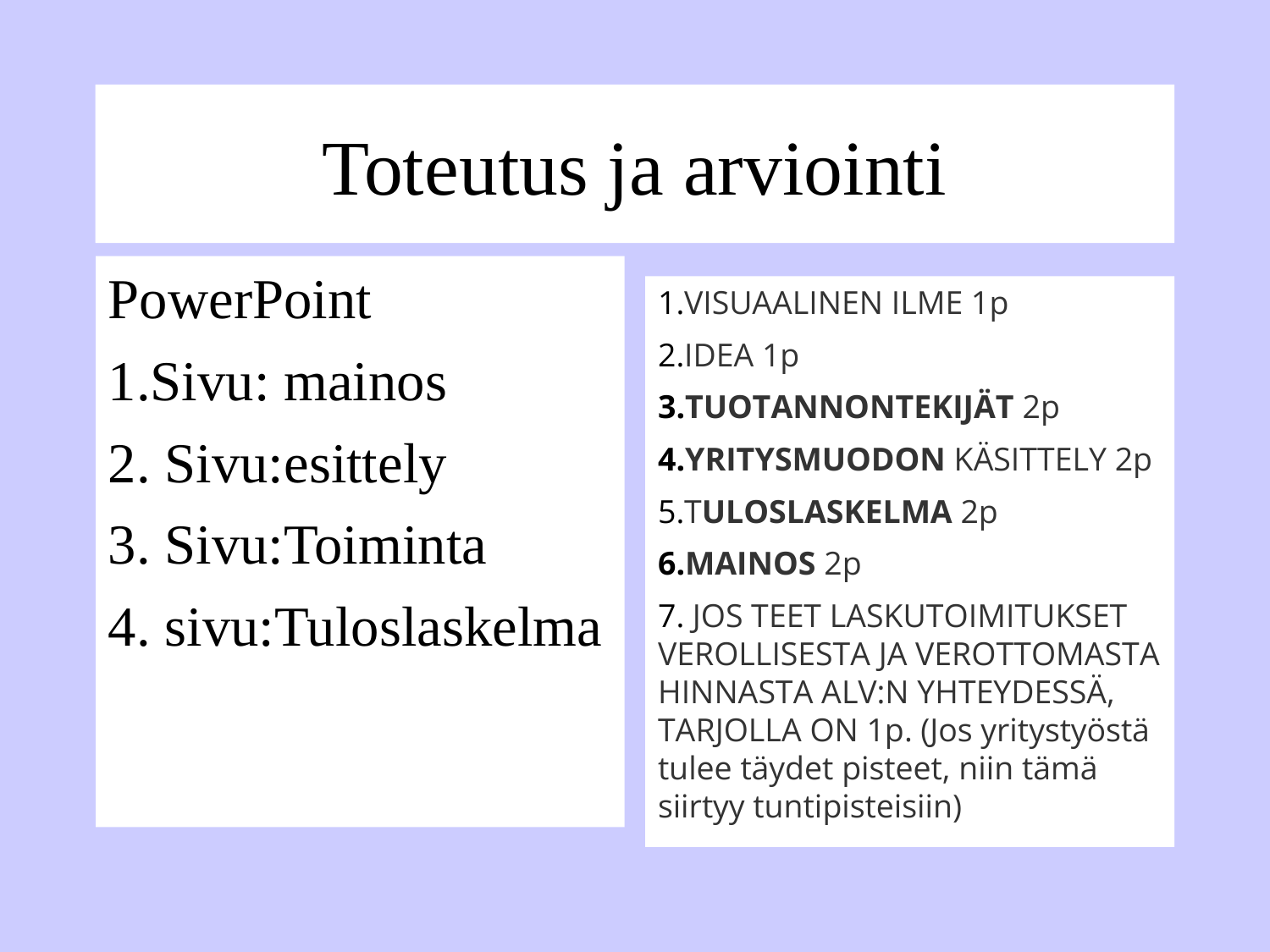

# Toteutus ja arviointi
PowerPoint
1.Sivu: mainos
2. Sivu:esittely
3. Sivu:Toiminta
4. sivu:Tuloslaskelma

VISUAALINEN ILME 1p
IDEA 1p
TUOTANNONTEKIJÄT 2p
YRITYSMUODON KÄSITTELY 2p
TULOSLASKELMA 2p
MAINOS 2p
 JOS TEET LASKUTOIMITUKSET VEROLLISESTA JA VEROTTOMASTA HINNASTA ALV:N YHTEYDESSÄ, TARJOLLA ON 1p. (Jos yritystyöstä tulee täydet pisteet, niin tämä siirtyy tuntipisteisiin)